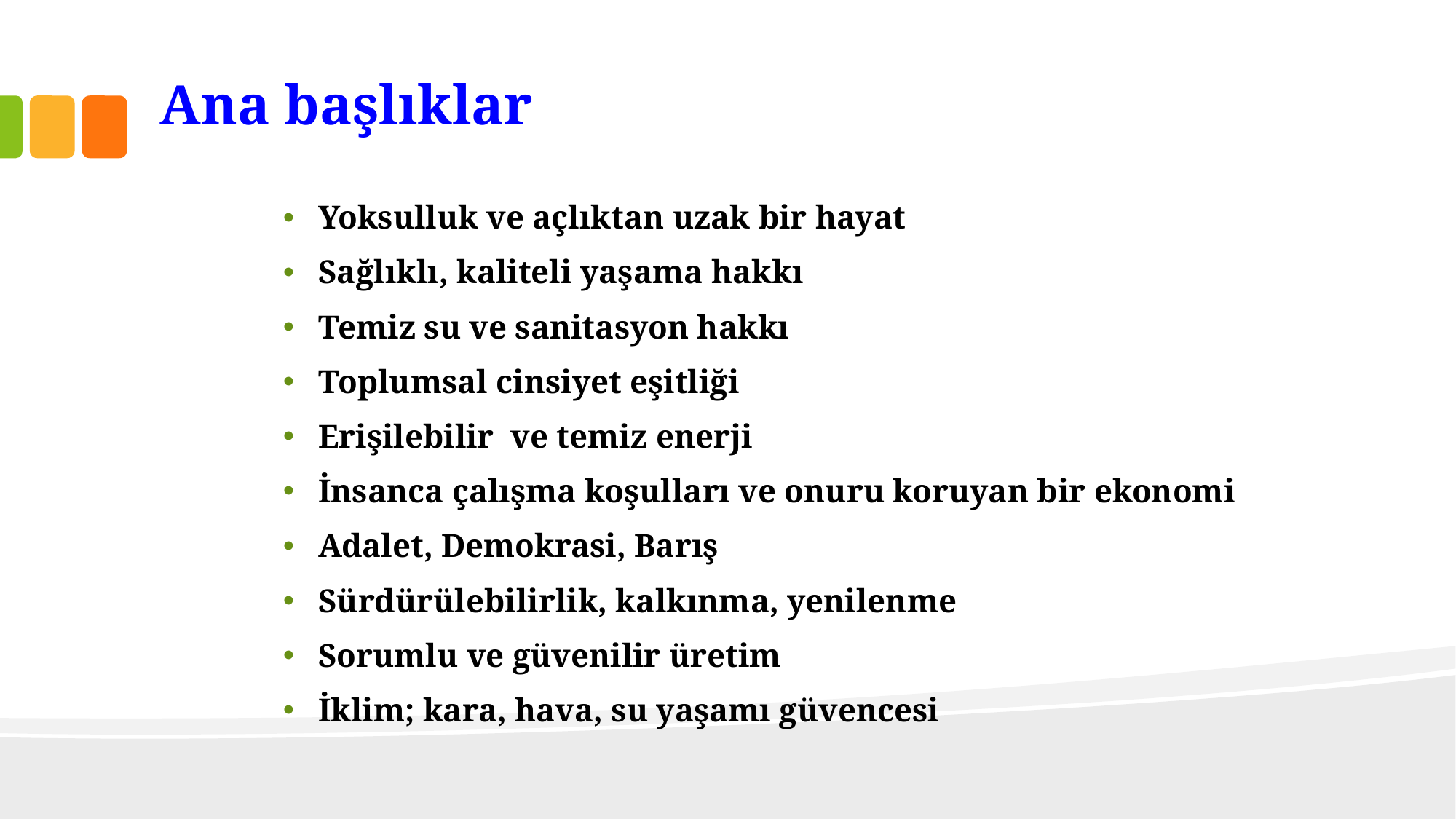

# Ana başlıklar
Yoksulluk ve açlıktan uzak bir hayat
Sağlıklı, kaliteli yaşama hakkı
Temiz su ve sanitasyon hakkı
Toplumsal cinsiyet eşitliği
Erişilebilir  ve temiz enerji
İnsanca çalışma koşulları ve onuru koruyan bir ekonomi
Adalet, Demokrasi, Barış
Sürdürülebilirlik, kalkınma, yenilenme
Sorumlu ve güvenilir üretim
İklim; kara, hava, su yaşamı güvencesi